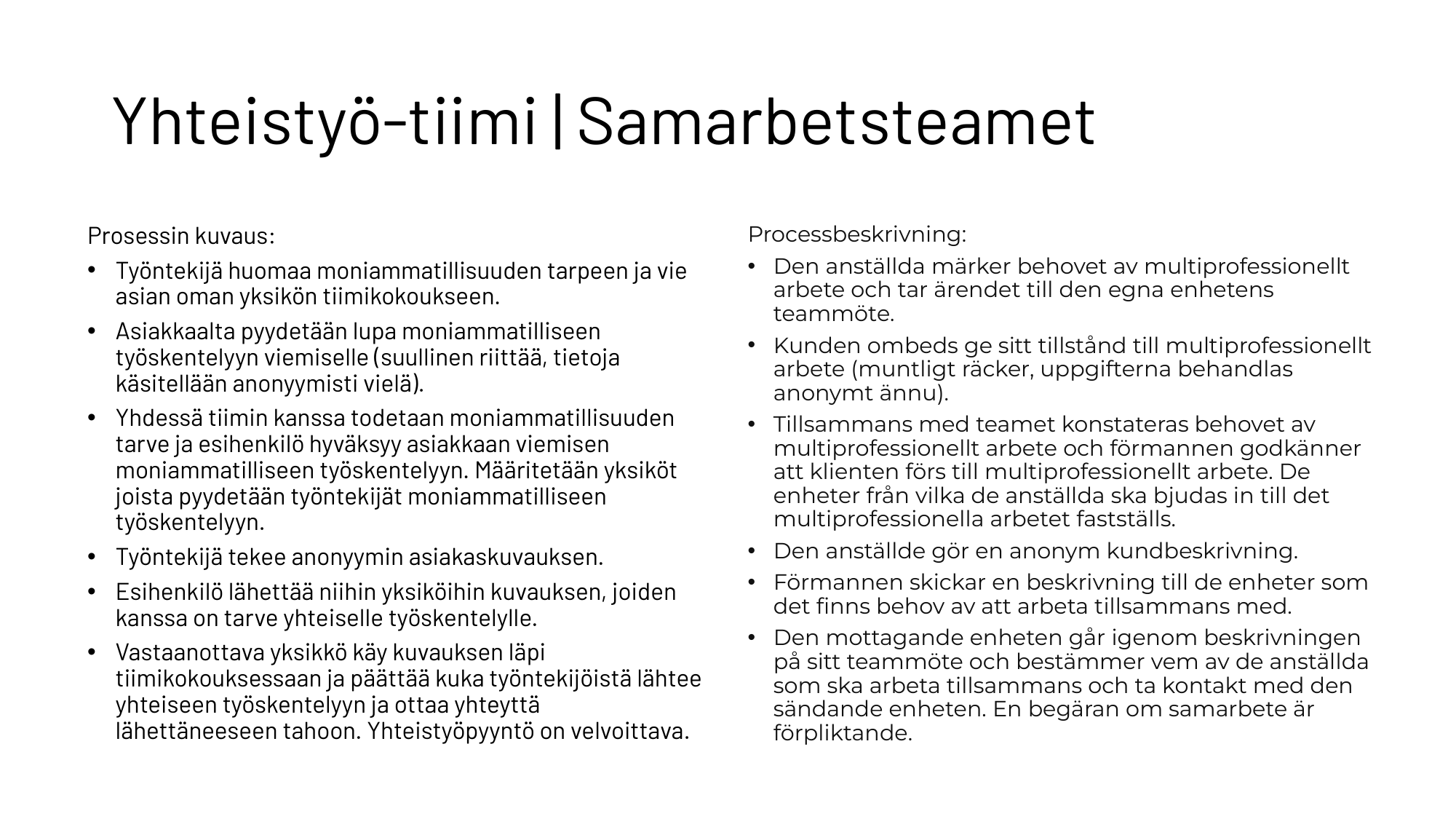

# Yhteistyö-tiimi | Samarbetsteamet
Processbeskrivning:
Den anställda märker behovet av multiprofessionellt arbete och tar ärendet till den egna enhetens teammöte.
Kunden ombeds ge sitt tillstånd till multiprofessionellt arbete (muntligt räcker, uppgifterna behandlas anonymt ännu).
Tillsammans med teamet konstateras behovet av multiprofessionellt arbete och förmannen godkänner att klienten förs till multiprofessionellt arbete. De enheter från vilka de anställda ska bjudas in till det multiprofessionella arbetet fastställs.
Den anställde gör en anonym kundbeskrivning.
Förmannen skickar en beskrivning till de enheter som det finns behov av att arbeta tillsammans med.
Den mottagande enheten går igenom beskrivningen på sitt teammöte och bestämmer vem av de anställda som ska arbeta tillsammans och ta kontakt med den sändande enheten. En begäran om samarbete är förpliktande.
Prosessin kuvaus:
Työntekijä huomaa moniammatillisuuden tarpeen ja vie asian oman yksikön tiimikokoukseen.
Asiakkaalta pyydetään lupa moniammatilliseen työskentelyyn viemiselle (suullinen riittää, tietoja käsitellään anonyymisti vielä).
Yhdessä tiimin kanssa todetaan moniammatillisuuden tarve ja esihenkilö hyväksyy asiakkaan viemisen moniammatilliseen työskentelyyn. Määritetään yksiköt joista pyydetään työntekijät moniammatilliseen työskentelyyn.
Työntekijä tekee anonyymin asiakaskuvauksen.
Esihenkilö lähettää niihin yksiköihin kuvauksen, joiden kanssa on tarve yhteiselle työskentelylle.
Vastaanottava yksikkö käy kuvauksen läpi tiimikokouksessaan ja päättää kuka työntekijöistä lähtee yhteiseen työskentelyyn ja ottaa yhteyttä lähettäneeseen tahoon. Yhteistyöpyyntö on velvoittava.